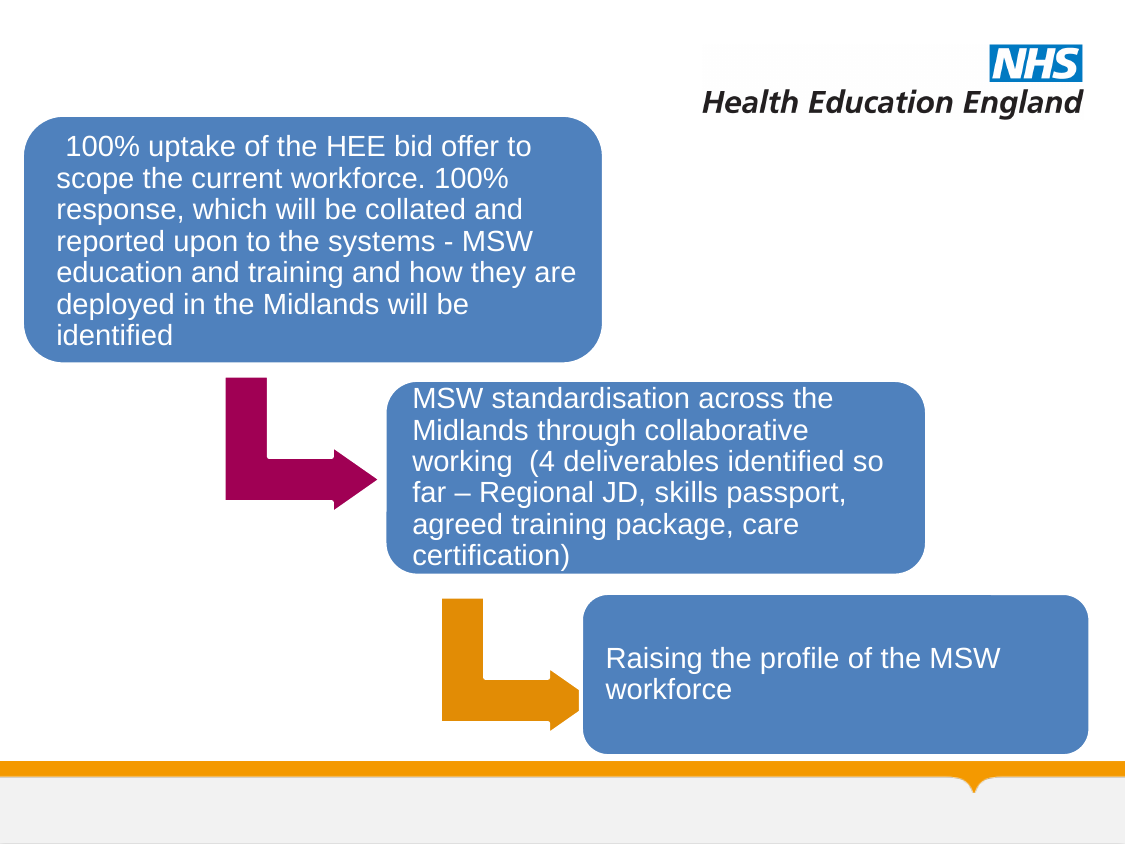

100% uptake of the HEE bid offer to scope the current workforce. 100% response, which will be collated and reported upon to the systems - MSW education and training and how they are deployed in the Midlands will be identified
MSW standardisation across the Midlands through collaborative working  (4 deliverables identified so far – Regional JD, skills passport, agreed training package, care certification)
Raising the profile of the MSW workforce